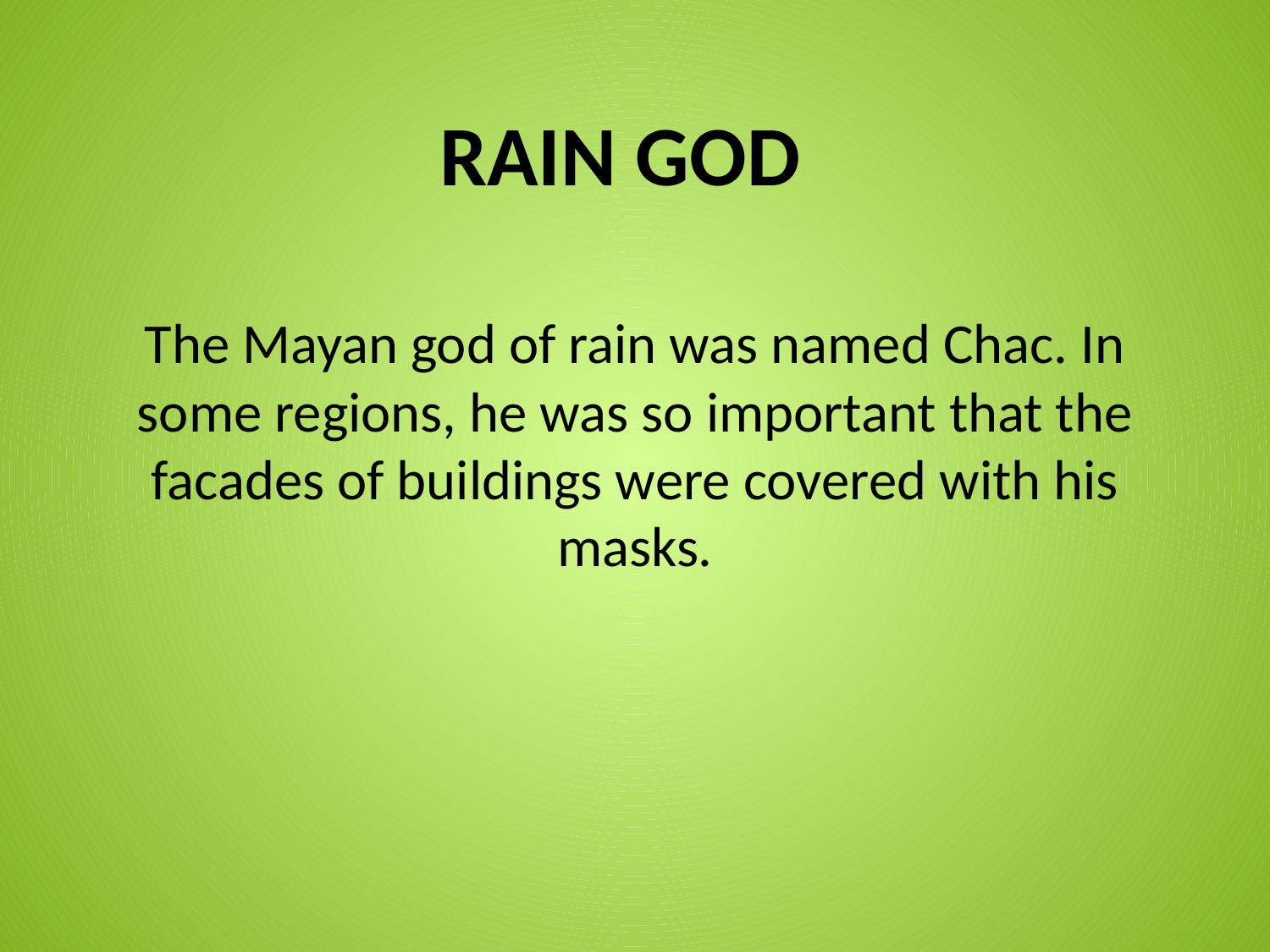

RAIN GOD

The Mayan god of rain was named Chac. In some regions, he was so important that the facades of buildings were covered with his masks.